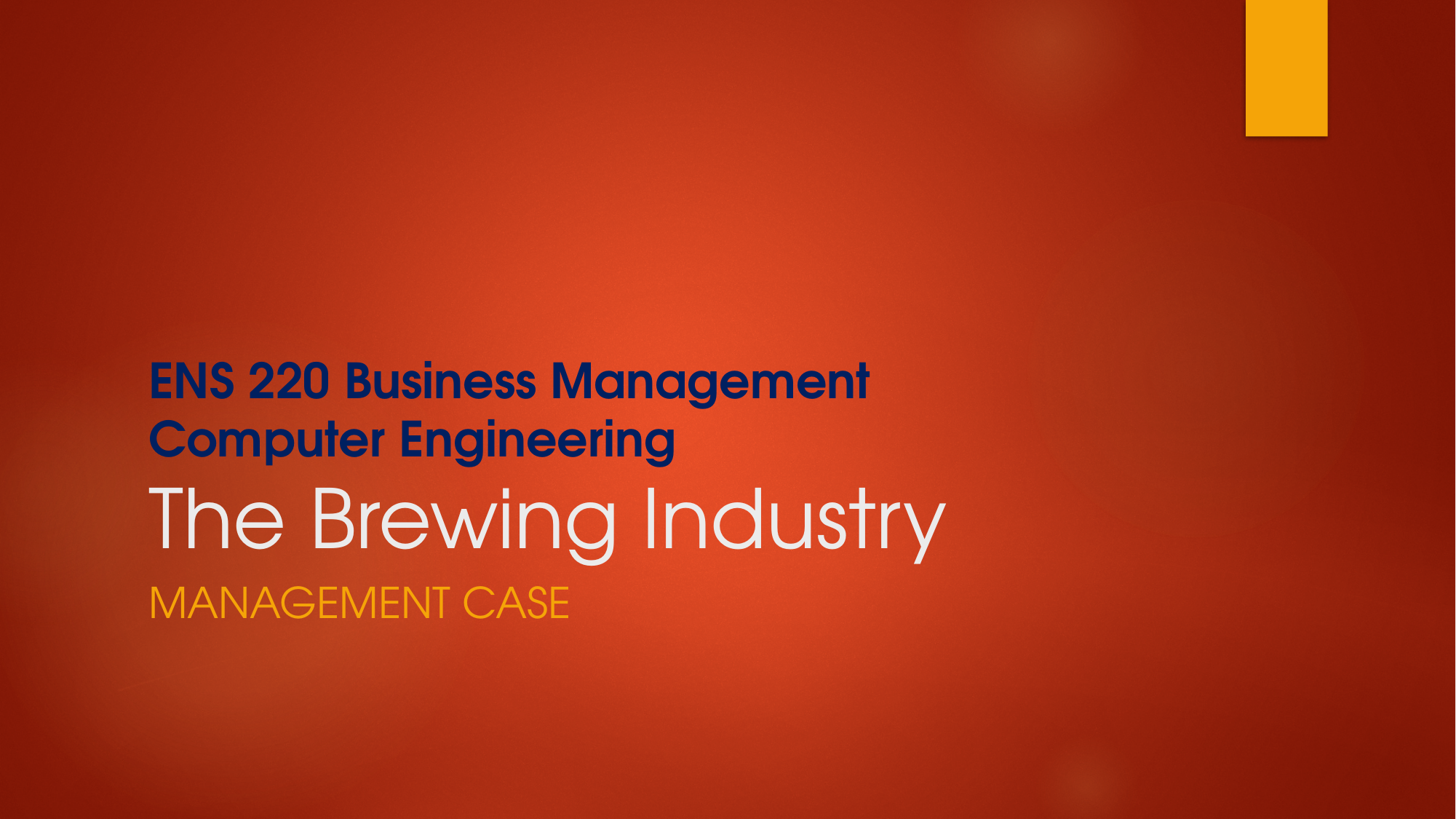

# ENS 220 Business Management Computer Engineering The Brewing Industry
Management case